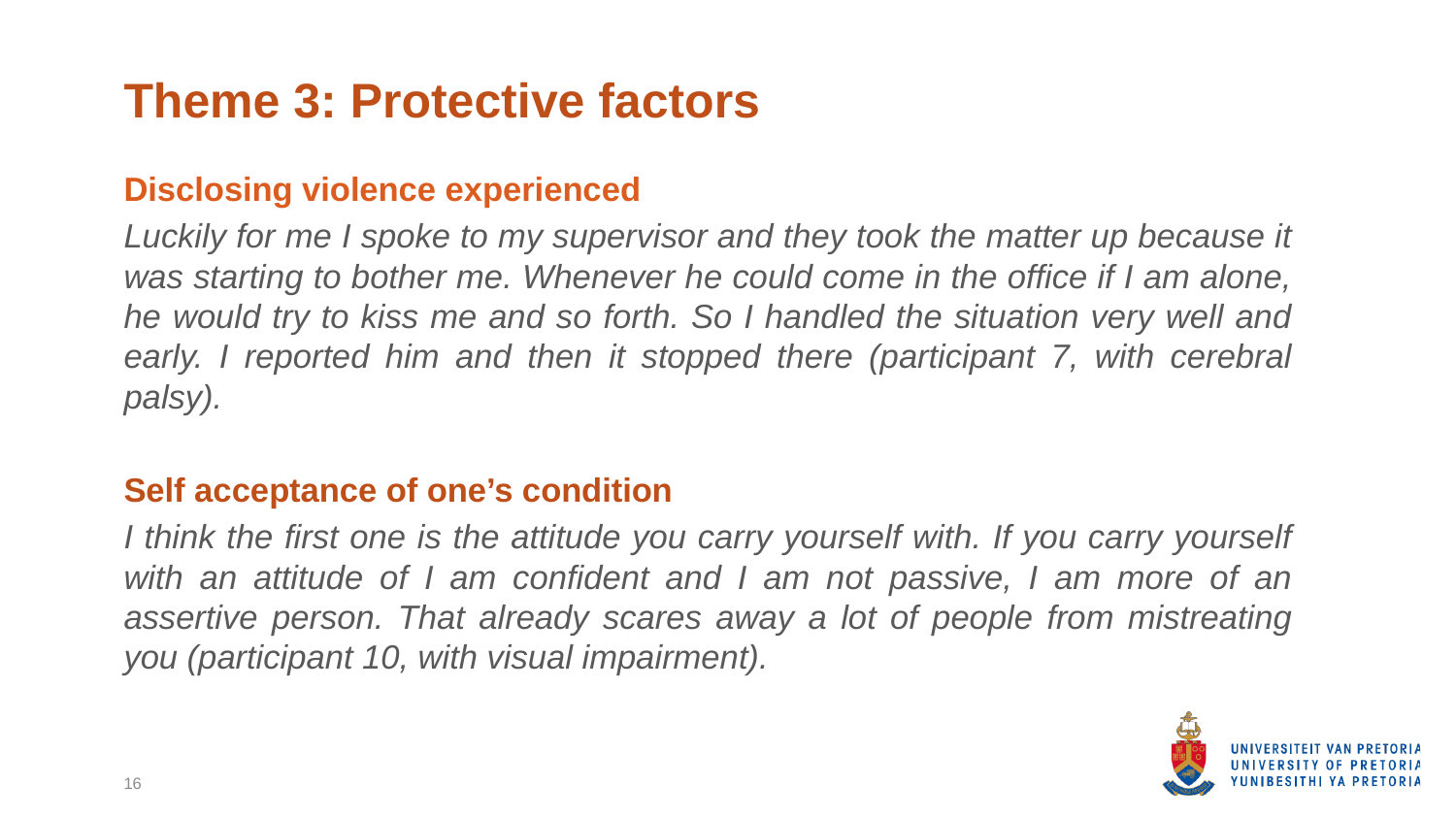

# Theme 3: Protective factors
Disclosing violence experienced
Luckily for me I spoke to my supervisor and they took the matter up because it was starting to bother me. Whenever he could come in the office if I am alone, he would try to kiss me and so forth. So I handled the situation very well and early. I reported him and then it stopped there (participant 7, with cerebral palsy).

Self acceptance of one’s condition
I think the first one is the attitude you carry yourself with. If you carry yourself with an attitude of I am confident and I am not passive, I am more of an assertive person. That already scares away a lot of people from mistreating you (participant 10, with visual impairment).